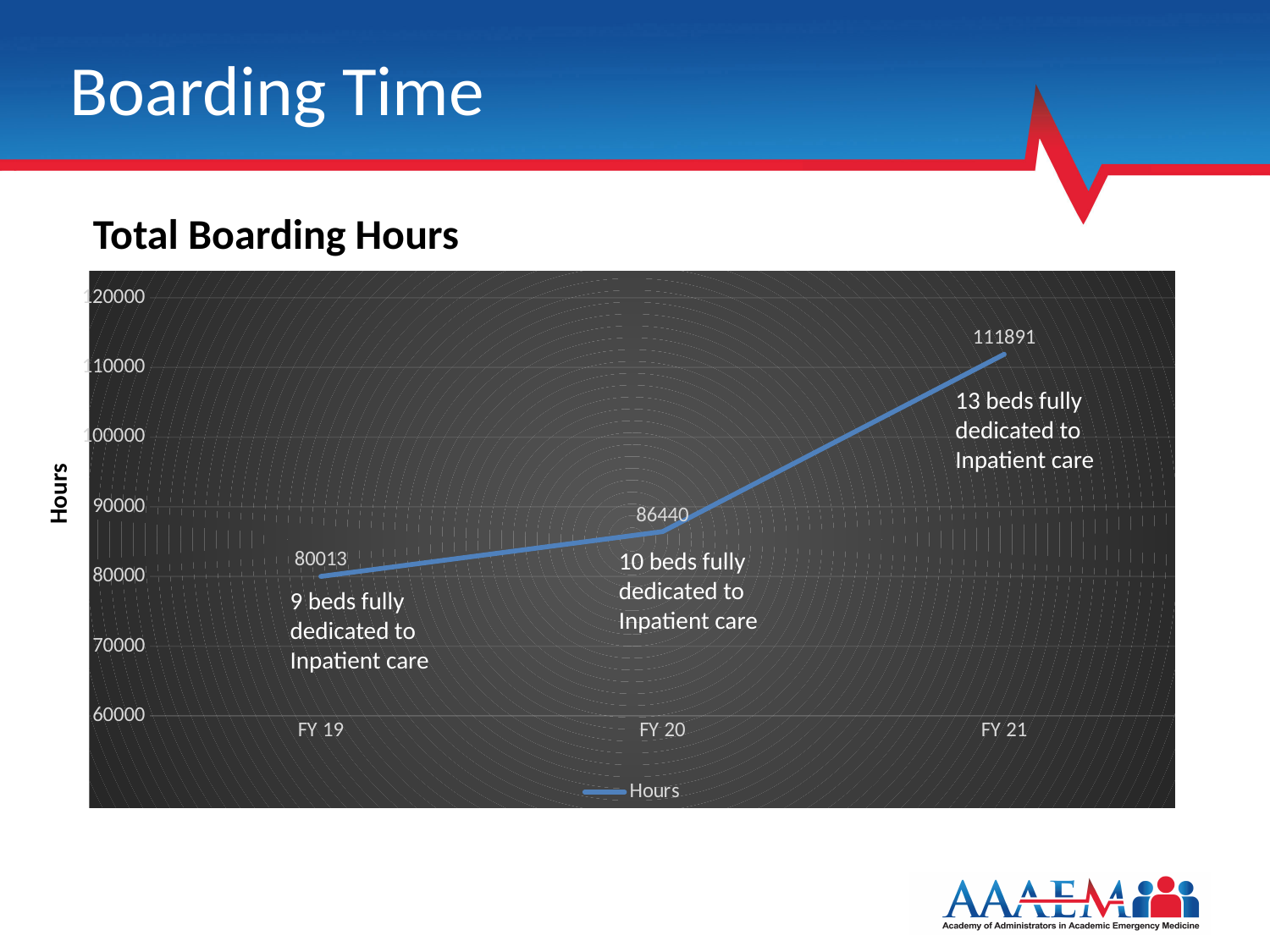

# Boarding Time
Total Boarding Hours

### Chart

| Category | Hours |
|---|---|
| FY 19 | 80013.0 |
| FY 20 | 86440.0 |
| FY 21 | 111891.0 |
13 beds fully
dedicated to
Inpatient care
Hours
10 beds fully
dedicated to
Inpatient care
9 beds fully
dedicated to
Inpatient care